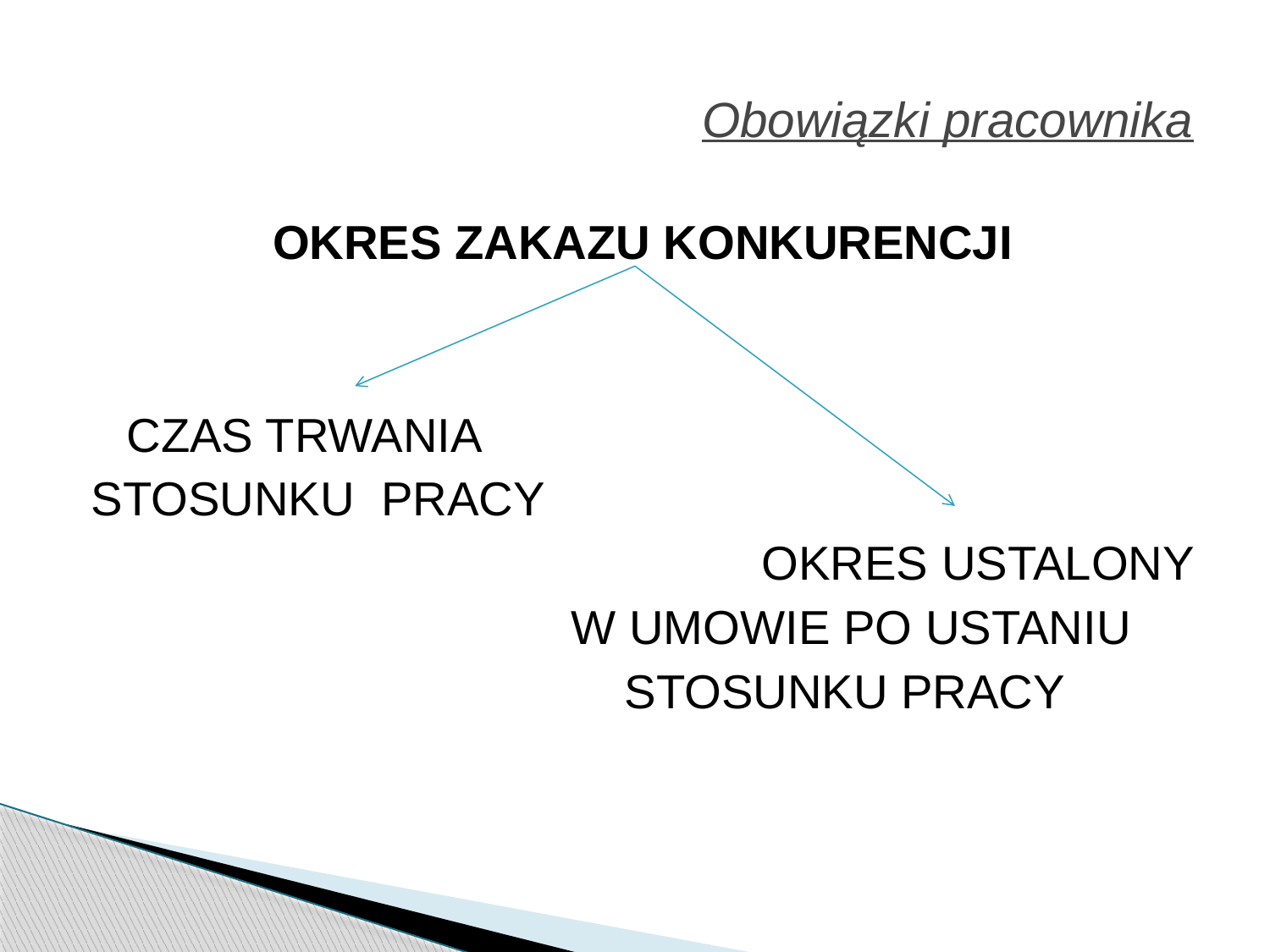

# Obowiązki pracownika
OKRES ZAKAZU KONKURENCJI

	CZAS TRWANIA
STOSUNKU  PRACY
						OKRES USTALONY
                                    W UMOWIE PO USTANIU
                                        STOSUNKU PRACY